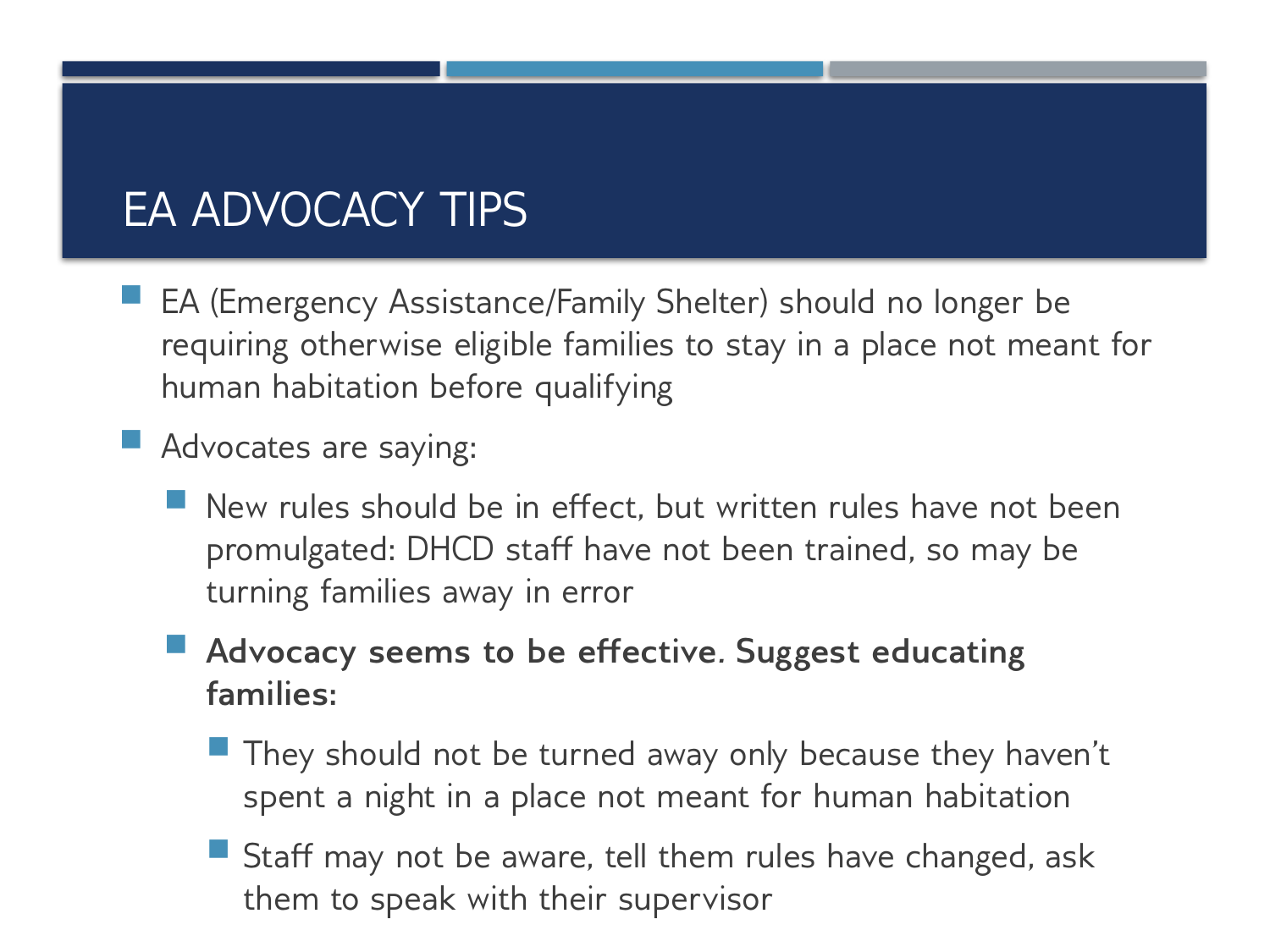

# EA Advocacy Tips
EA (Emergency Assistance/Family Shelter) should no longer be requiring otherwise eligible families to stay in a place not meant for human habitation before qualifying
Advocates are saying:
New rules should be in effect, but written rules have not been promulgated: DHCD staff have not been trained, so may be turning families away in error
Advocacy seems to be effective. Suggest educating families:
They should not be turned away only because they haven’t spent a night in a place not meant for human habitation
Staff may not be aware, tell them rules have changed, ask them to speak with their supervisor